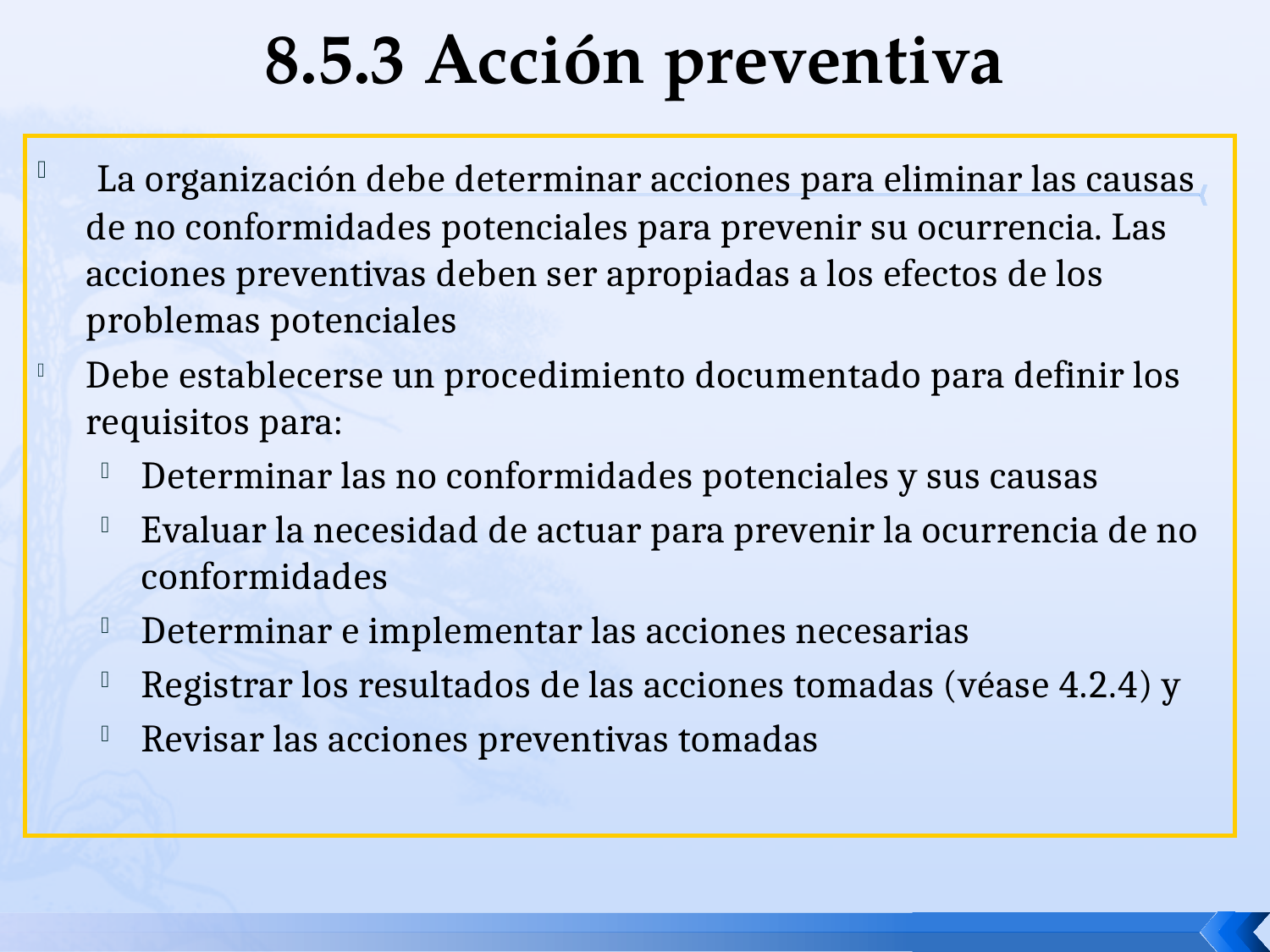

# 8.5.3 Acción preventiva
 La organización debe determinar acciones para eliminar las causas de no conformidades potenciales para prevenir su ocurrencia. Las acciones preventivas deben ser apropiadas a los efectos de los problemas potenciales
Debe establecerse un procedimiento documentado para definir los requisitos para:
Determinar las no conformidades potenciales y sus causas
Evaluar la necesidad de actuar para prevenir la ocurrencia de no conformidades
Determinar e implementar las acciones necesarias
Registrar los resultados de las acciones tomadas (véase 4.2.4) y
Revisar las acciones preventivas tomadas